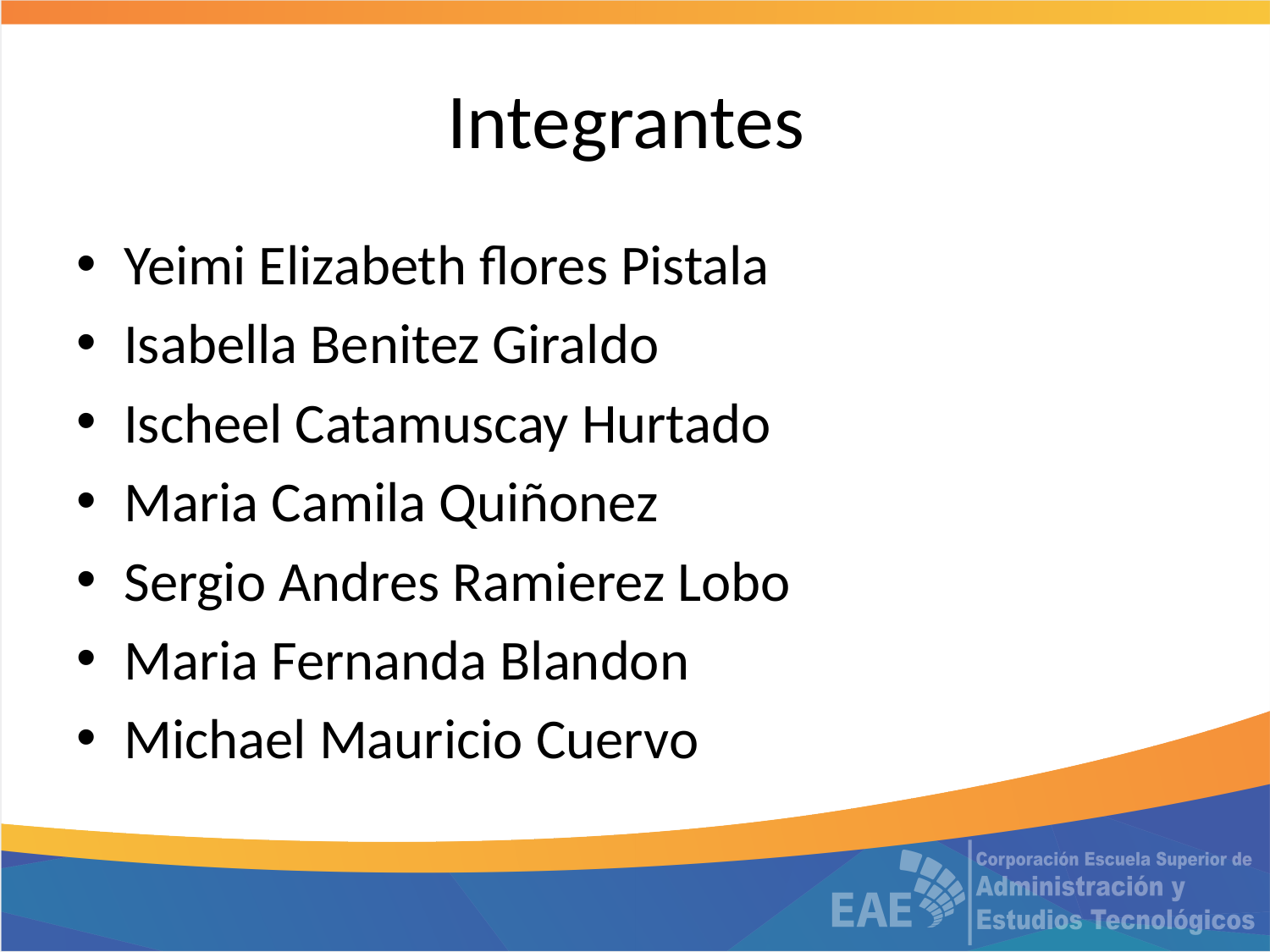

# Integrantes
Yeimi Elizabeth flores Pistala
Isabella Benitez Giraldo
Ischeel Catamuscay Hurtado
Maria Camila Quiñonez
Sergio Andres Ramierez Lobo
Maria Fernanda Blandon
Michael Mauricio Cuervo